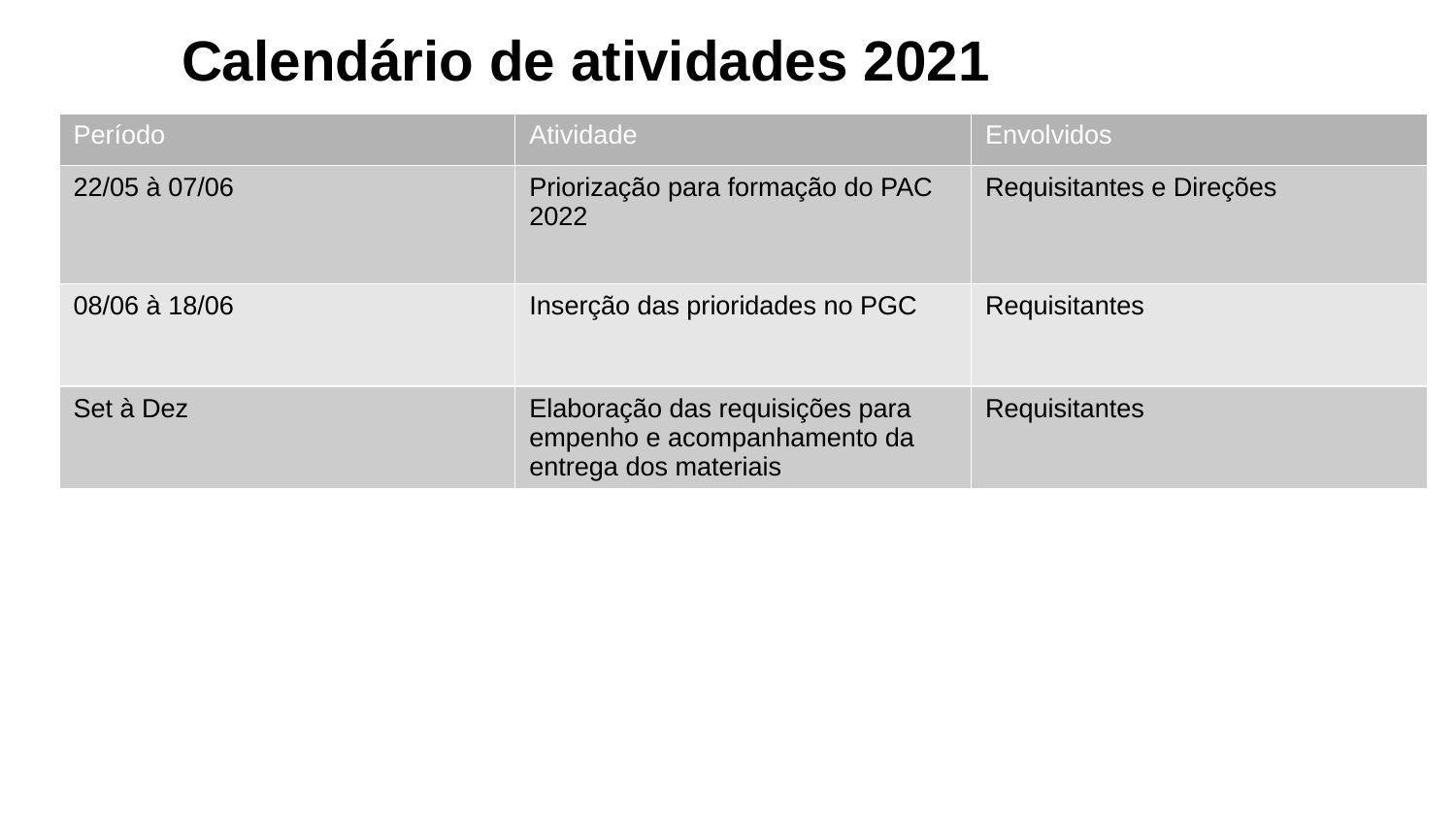

# Calendário de atividades 2021
| Período | Atividade | Envolvidos |
| --- | --- | --- |
| 22/05 à 07/06 | Priorização para formação do PAC 2022 | Requisitantes e Direções |
| 08/06 à 18/06 | Inserção das prioridades no PGC | Requisitantes |
| Set à Dez | Elaboração das requisições para empenho e acompanhamento da entrega dos materiais | Requisitantes |